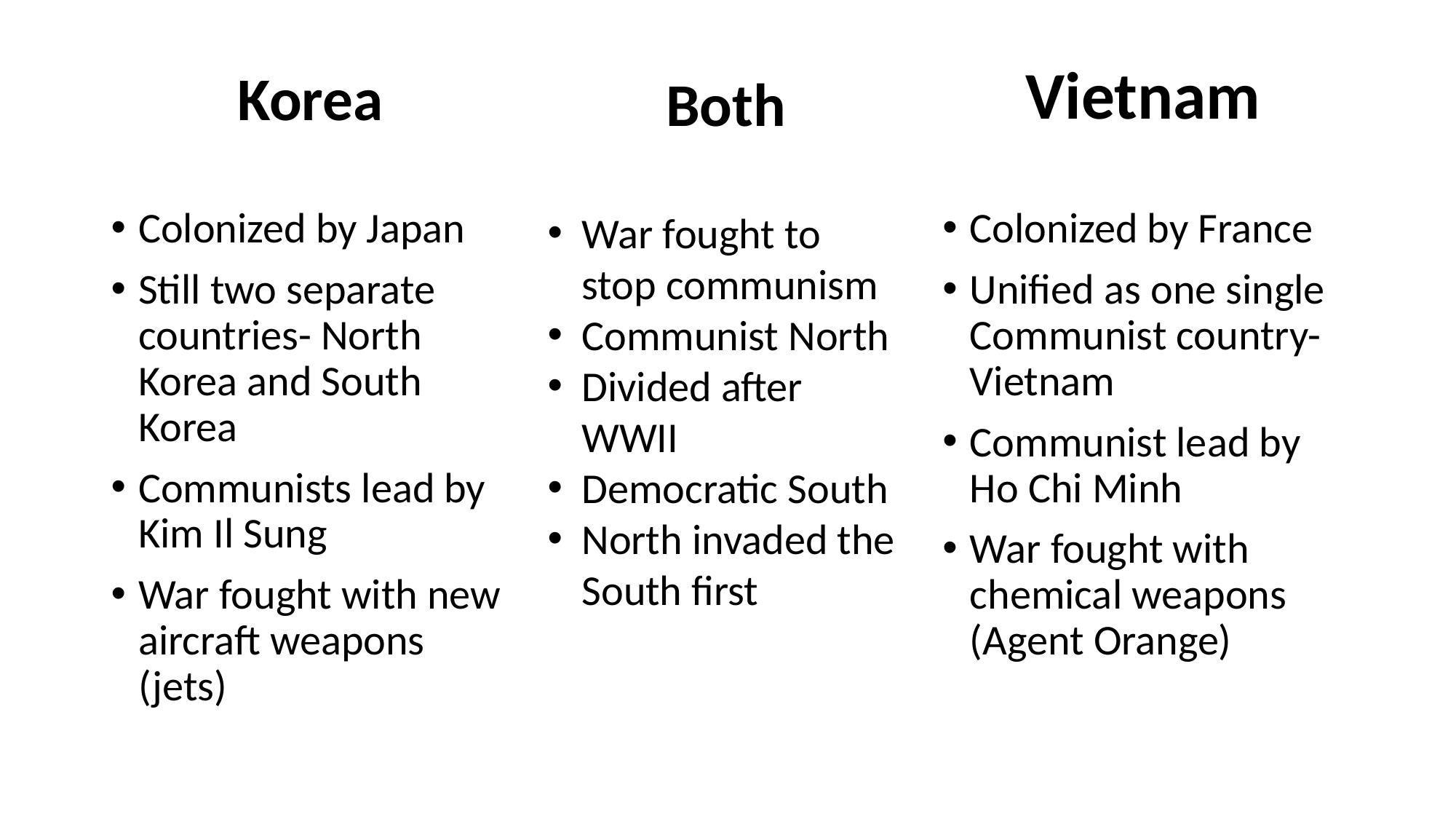

Korea
Vietnam
Both
Colonized by Japan
Still two separate countries- North Korea and South Korea
Communists lead by Kim Il Sung
War fought with new aircraft weapons (jets)
War fought to stop communism
Communist North
Divided after WWII
Democratic South
North invaded the South first
Colonized by France
Unified as one single Communist country-Vietnam
Communist lead by Ho Chi Minh
War fought with chemical weapons (Agent Orange)